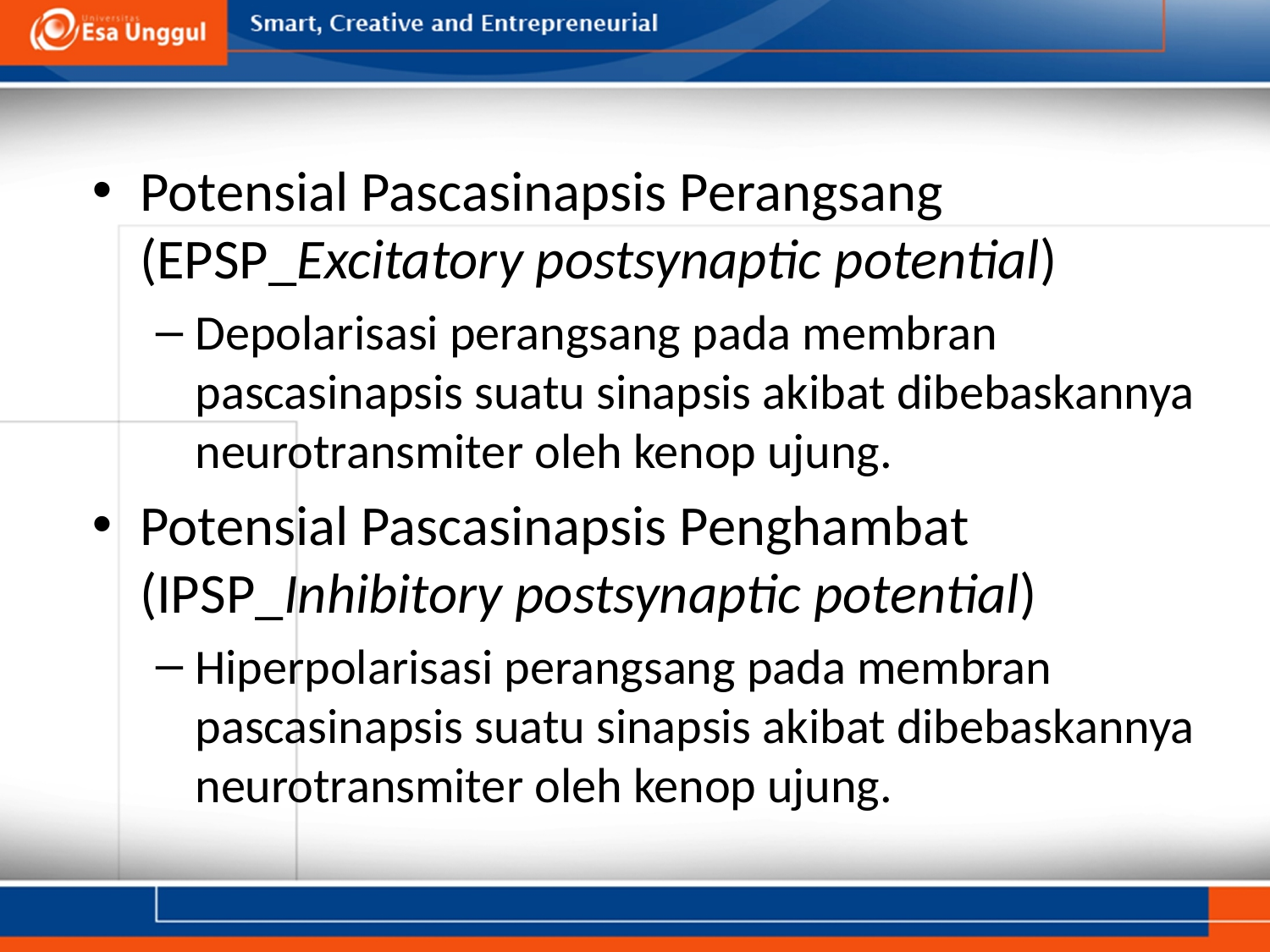

# 2 MACAM POTENSIAL PASCASINAPSIS
Potensial Pascasinapsis Perangsang (EPSP_Excitatory postsynaptic potential)
Depolarisasi perangsang pada membran pascasinapsis suatu sinapsis akibat dibebaskannya neurotransmiter oleh kenop ujung.
Potensial Pascasinapsis Penghambat (IPSP_Inhibitory postsynaptic potential)
Hiperpolarisasi perangsang pada membran pascasinapsis suatu sinapsis akibat dibebaskannya neurotransmiter oleh kenop ujung.